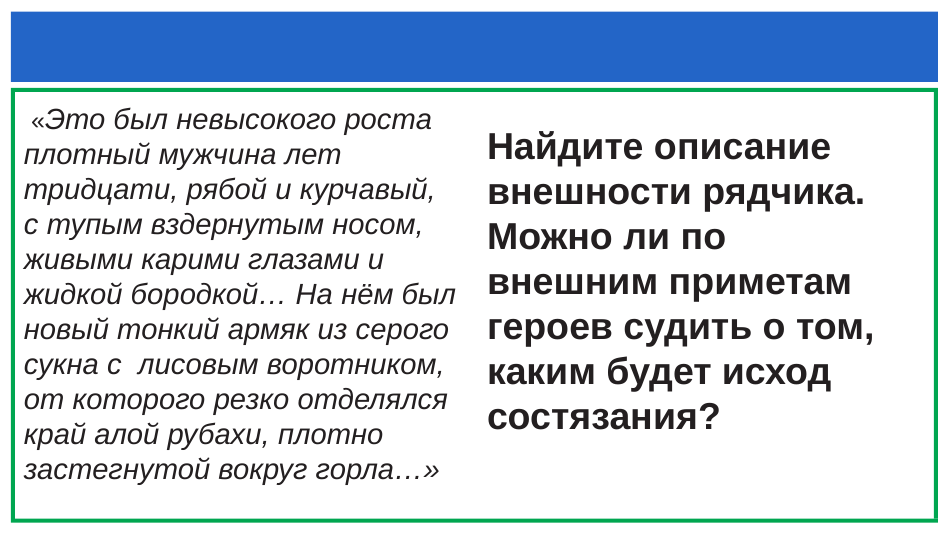

#
 «Это был невысокого роста плотный мужчина лет тридцати, рябой и курчавый, с тупым вздернутым носом, живыми карими глазами и жидкой бородкой… На нём был новый тонкий армяк из серого сукна с  лисовым воротником, от которого резко отделялся край алой рубахи, плотно застегнутой вокруг горла…»
Найдите описание внешности рядчика. Можно ли по внешним приметам героев судить о том, каким будет исход состязания?